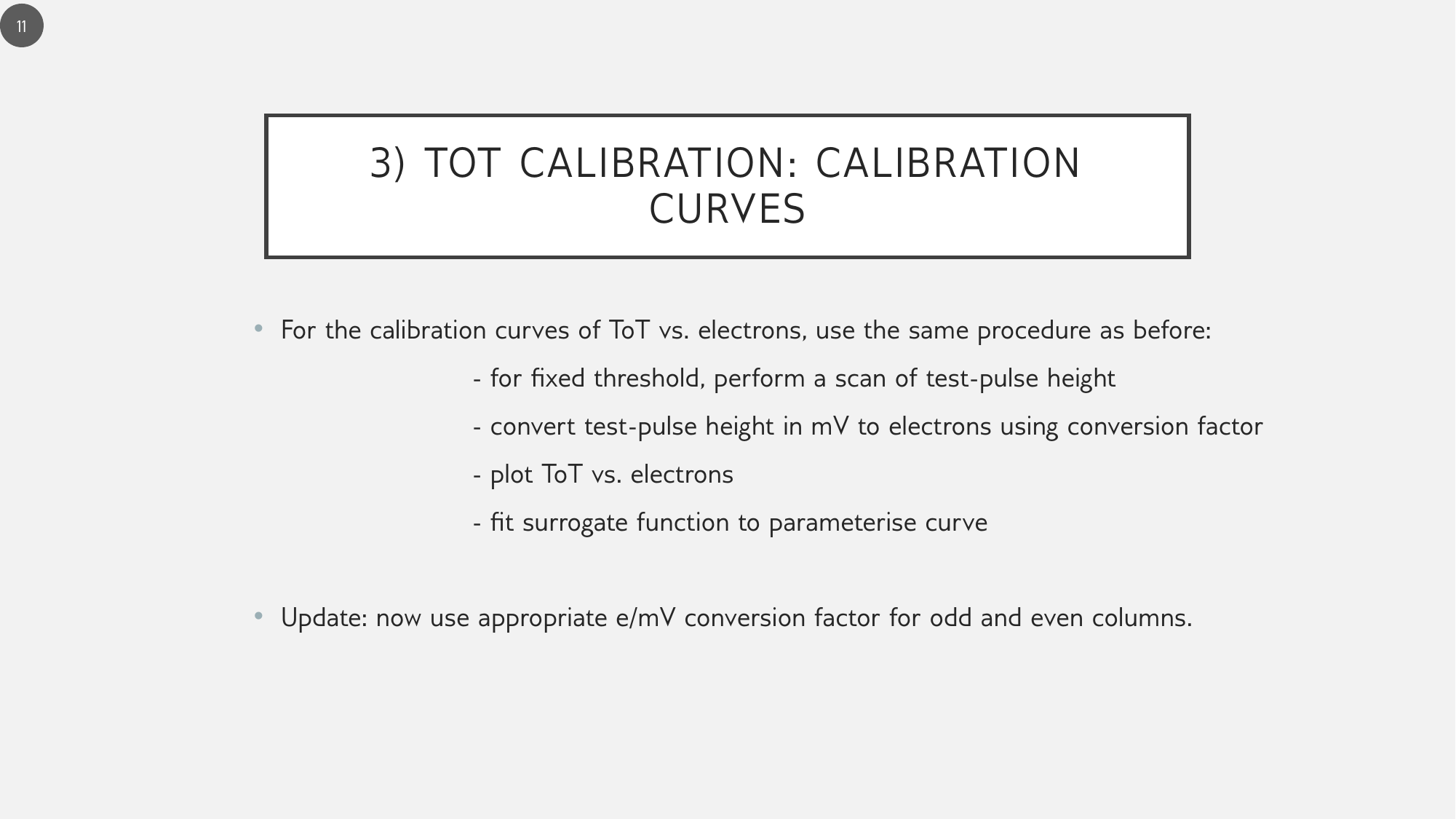

11
# 3) TOT calibration: calibration curves
For the calibration curves of ToT vs. electrons, use the same procedure as before:
		- for fixed threshold, perform a scan of test-pulse height
		- convert test-pulse height in mV to electrons using conversion factor
		- plot ToT vs. electrons
		- fit surrogate function to parameterise curve

Update: now use appropriate e/mV conversion factor for odd and even columns.